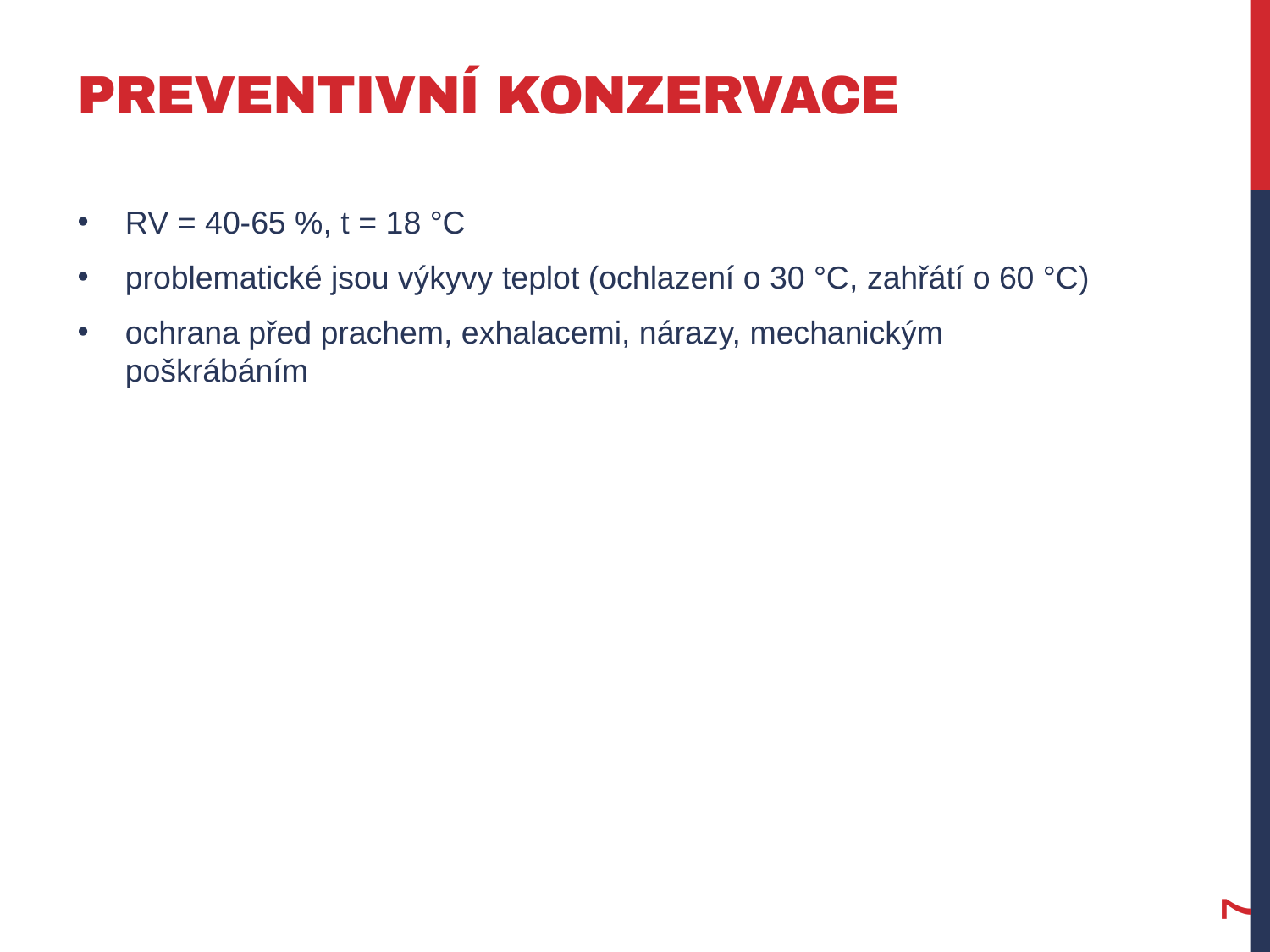

# Preventivní konzervace
RV = 40-65 %, t = 18 °C
problematické jsou výkyvy teplot (ochlazení o 30 °C, zahřátí o 60 °C)
ochrana před prachem, exhalacemi, nárazy, mechanickým poškrábáním

7